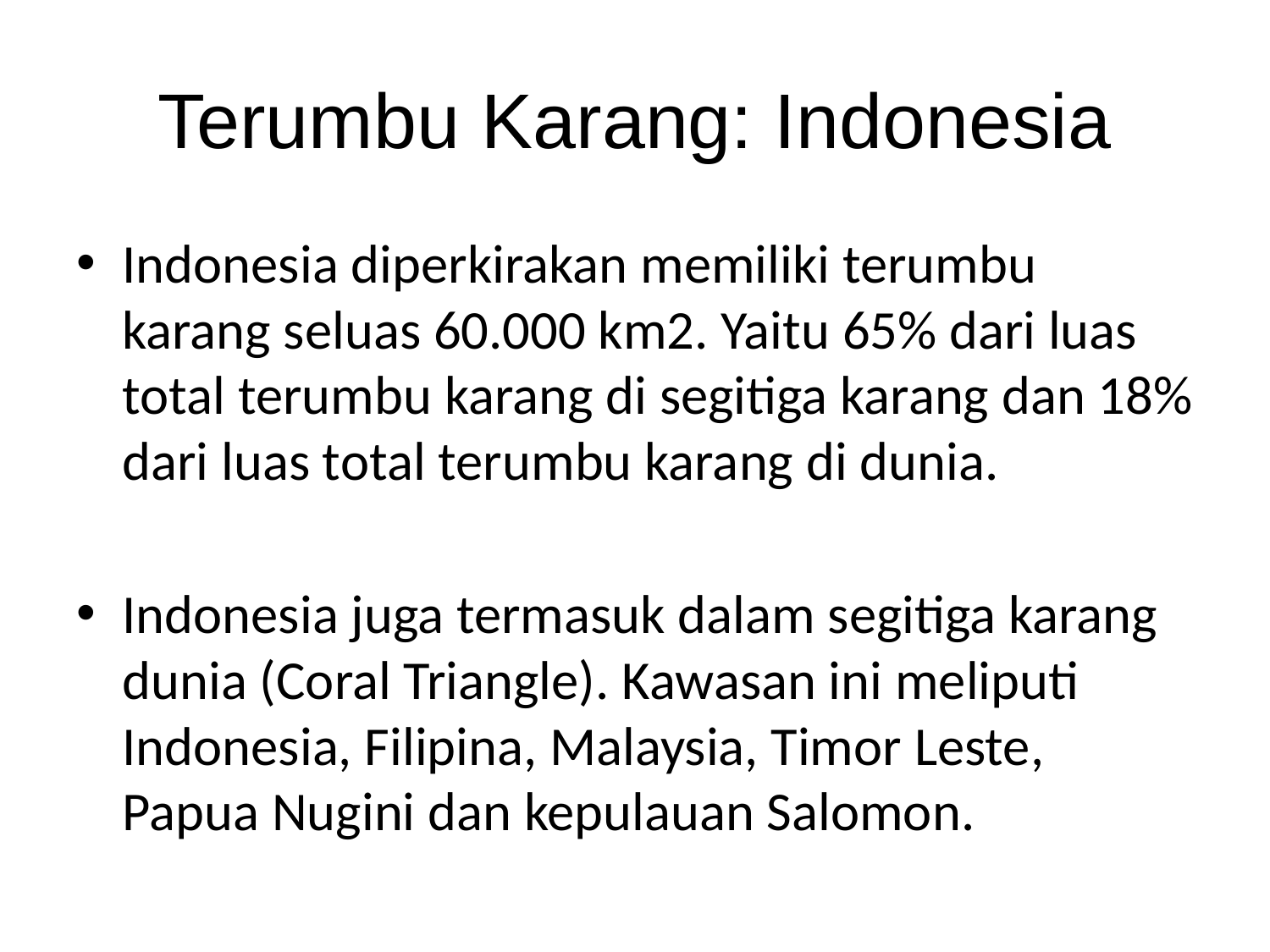

# Terumbu Karang: Indonesia
Indonesia diperkirakan memiliki terumbu karang seluas 60.000 km2. Yaitu 65% dari luas total terumbu karang di segitiga karang dan 18% dari luas total terumbu karang di dunia.

Indonesia juga termasuk dalam segitiga karang dunia (Coral Triangle). Kawasan ini meliputi Indonesia, Filipina, Malaysia, Timor Leste, Papua Nugini dan kepulauan Salomon.